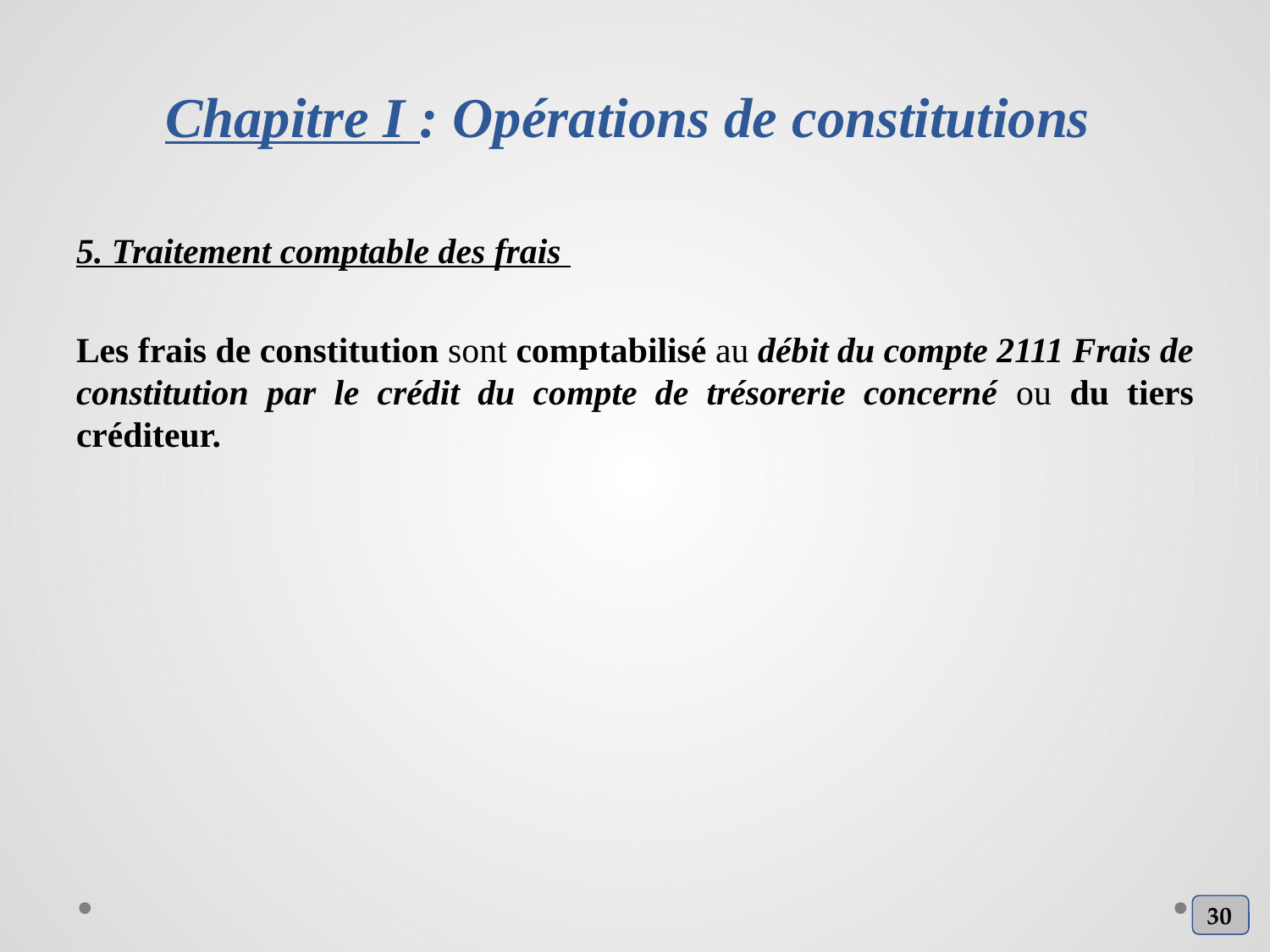

# Chapitre I : Opérations de constitutions
5. Traitement comptable des frais

Les frais de constitution sont comptabilisé au débit du compte 2111 Frais de constitution par le crédit du compte de trésorerie concerné ou du tiers créditeur.

30